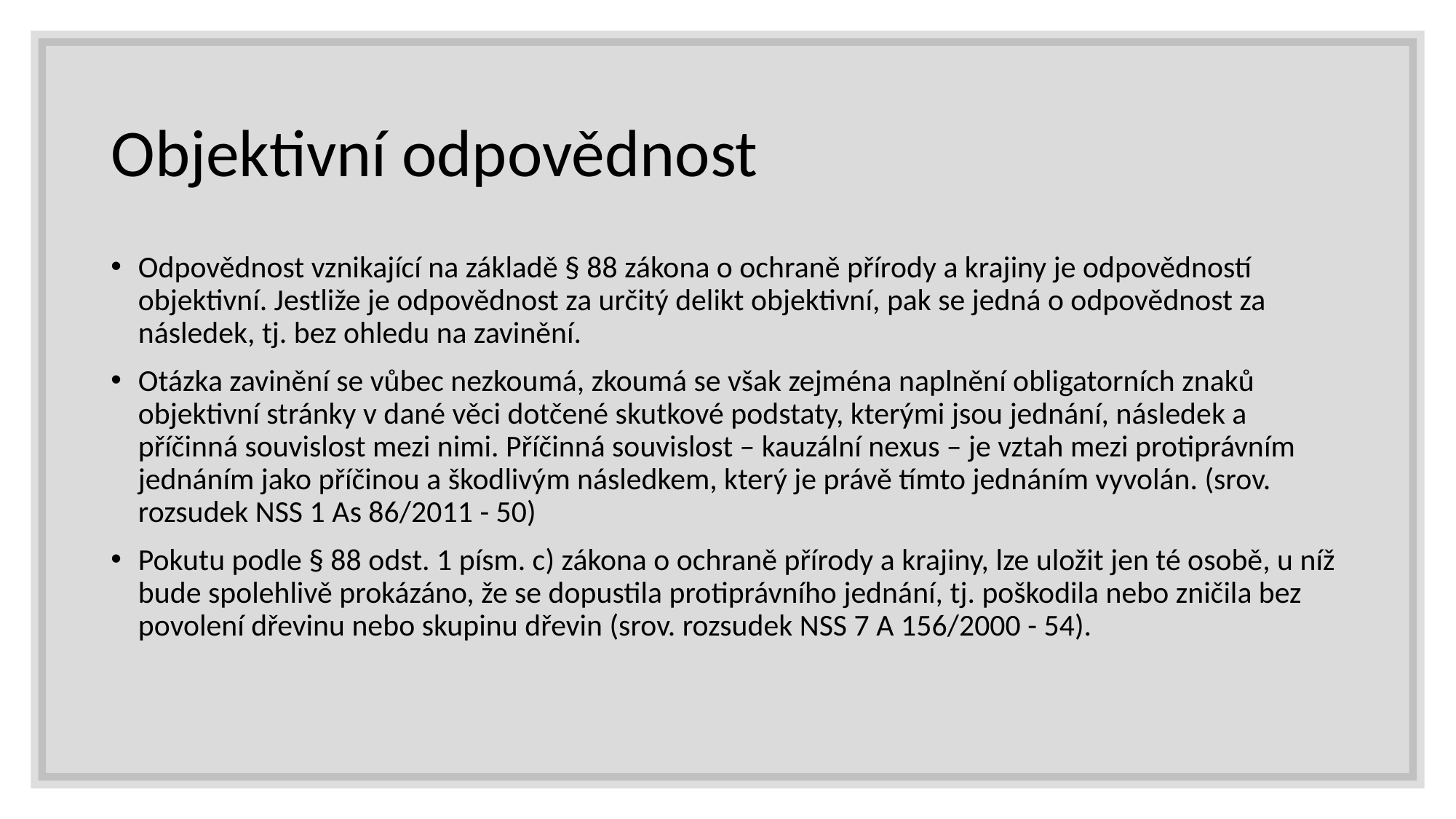

# Objektivní odpovědnost
Odpovědnost vznikající na základě § 88 zákona o ochraně přírody a krajiny je odpovědností objektivní. Jestliže je odpovědnost za určitý delikt objektivní, pak se jedná o odpovědnost za následek, tj. bez ohledu na zavinění.
Otázka zavinění se vůbec nezkoumá, zkoumá se však zejména naplnění obligatorních znaků objektivní stránky v dané věci dotčené skutkové podstaty, kterými jsou jednání, následek a příčinná souvislost mezi nimi. Příčinná souvislost – kauzální nexus – je vztah mezi protiprávním jednáním jako příčinou a škodlivým následkem, který je právě tímto jednáním vyvolán. (srov. rozsudek NSS 1 As 86/2011 - 50)
Pokutu podle § 88 odst. 1 písm. c) zákona o ochraně přírody a krajiny, lze uložit jen té osobě, u níž bude spolehlivě prokázáno, že se dopustila protiprávního jednání, tj. poškodila nebo zničila bez povolení dřevinu nebo skupinu dřevin (srov. rozsudek NSS 7 A 156/2000 - 54).